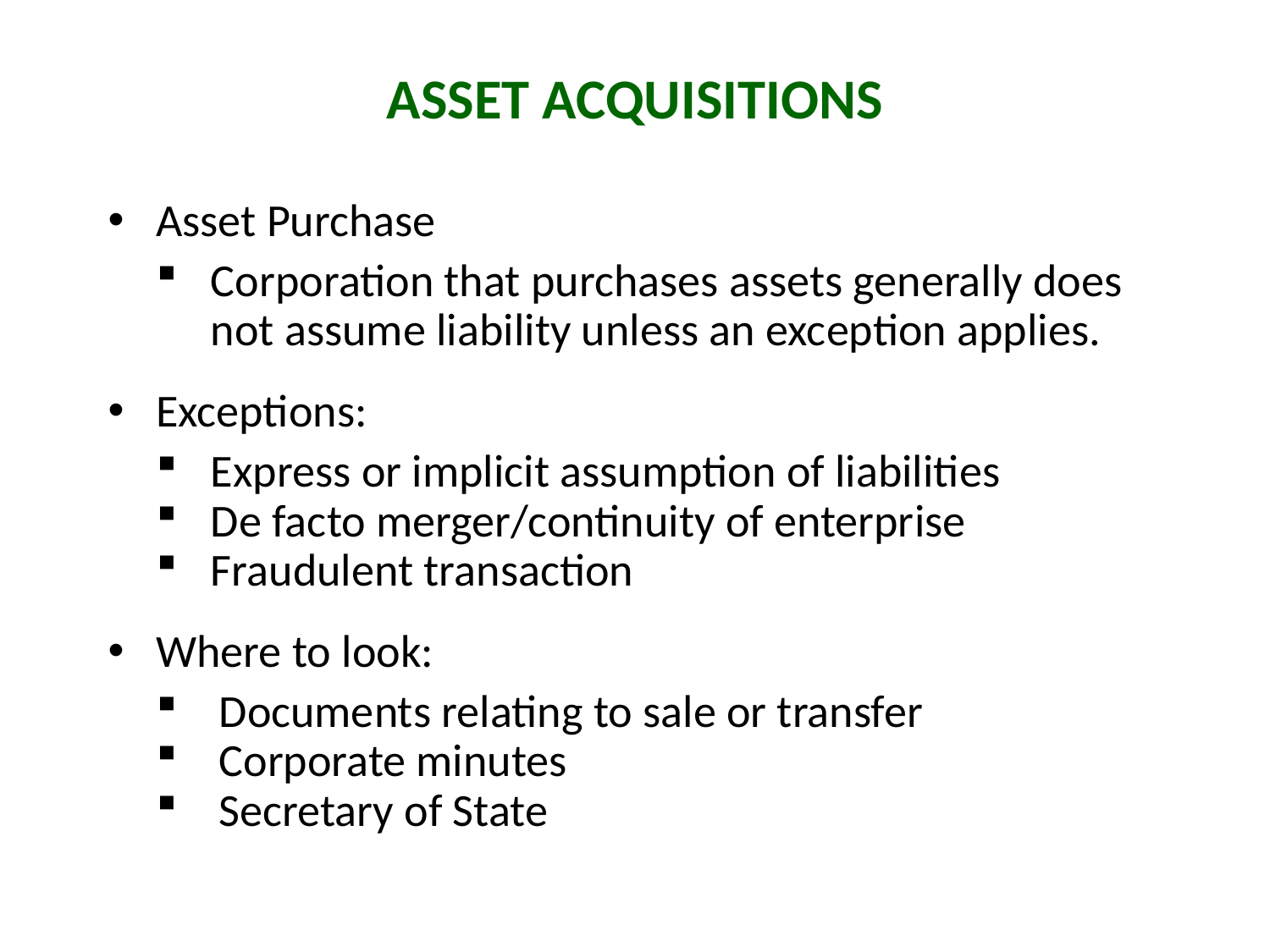

# Asset Acquisitions
Asset Purchase
Corporation that purchases assets generally does not assume liability unless an exception applies.
Exceptions:
Express or implicit assumption of liabilities
De facto merger/continuity of enterprise
Fraudulent transaction
Where to look:
Documents relating to sale or transfer
Corporate minutes
Secretary of State